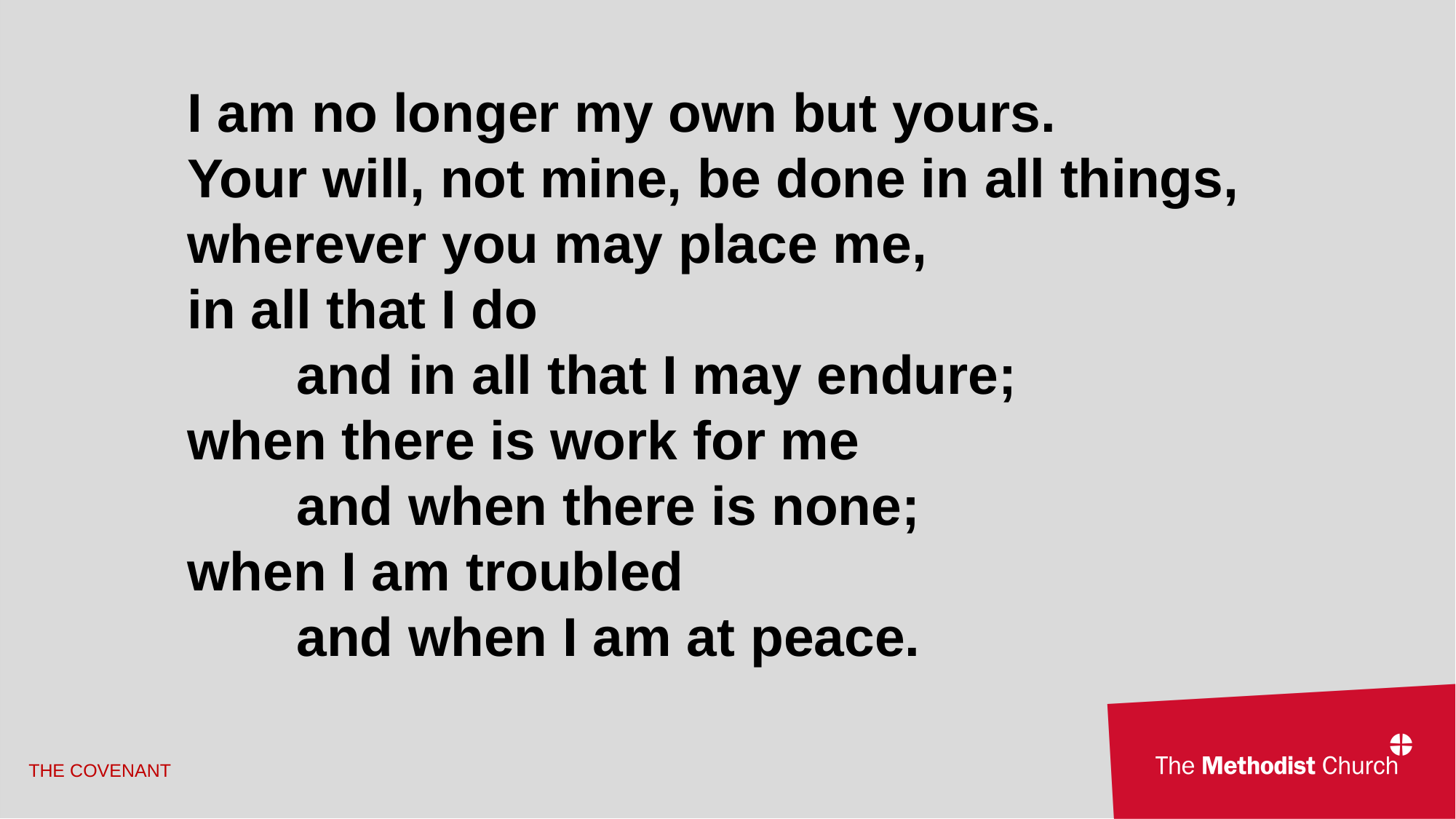

I am no longer my own but yours.
Your will, not mine, be done in all things,
wherever you may place me,
in all that I do
	and in all that I may endure;
when there is work for me
	and when there is none;
when I am troubled
	and when I am at peace.